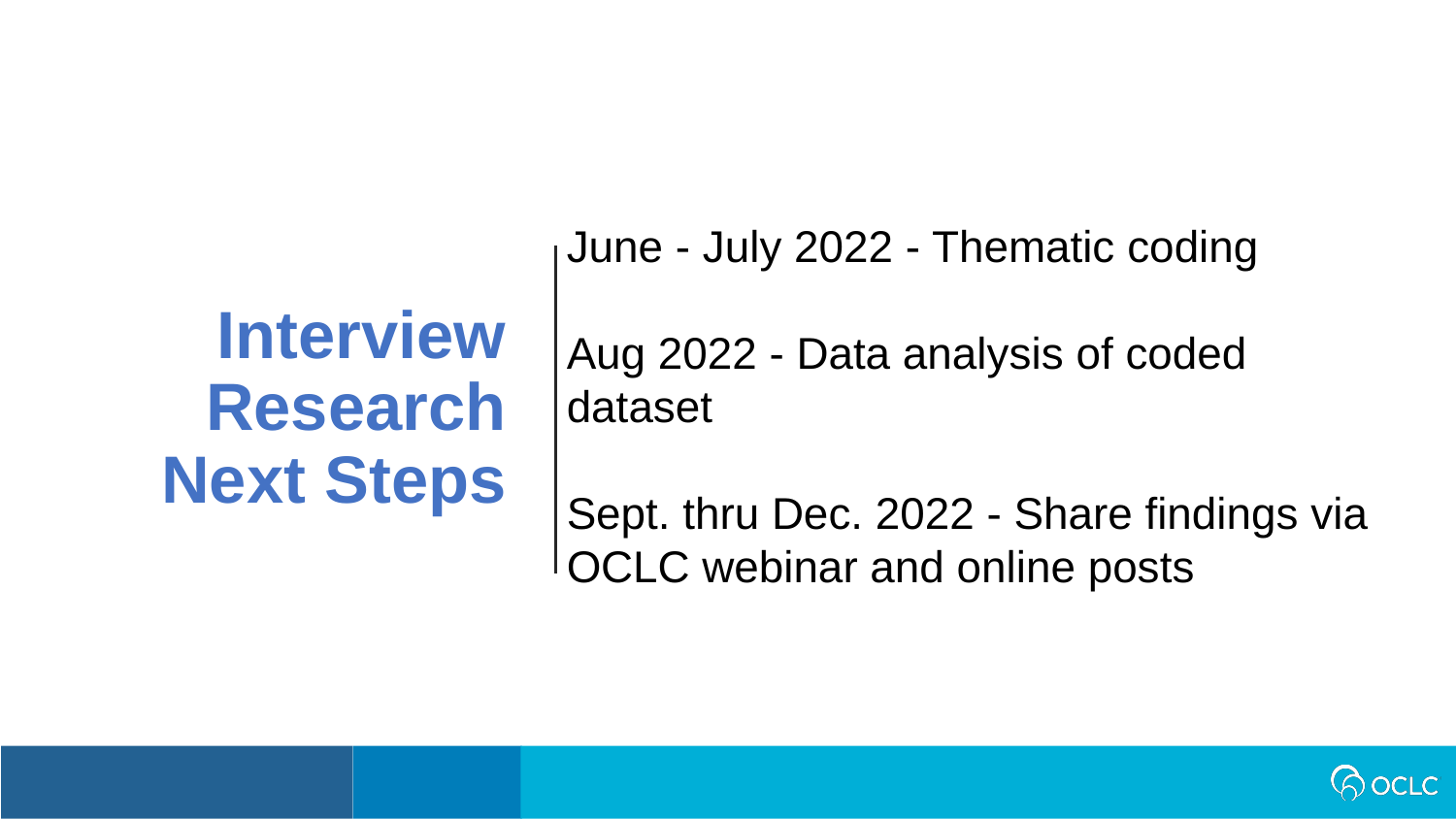

Interview Research Next Steps
June - July 2022 - Thematic coding

Aug 2022 - Data analysis of coded dataset

Sept. thru Dec. 2022 - Share findings via OCLC webinar and online posts